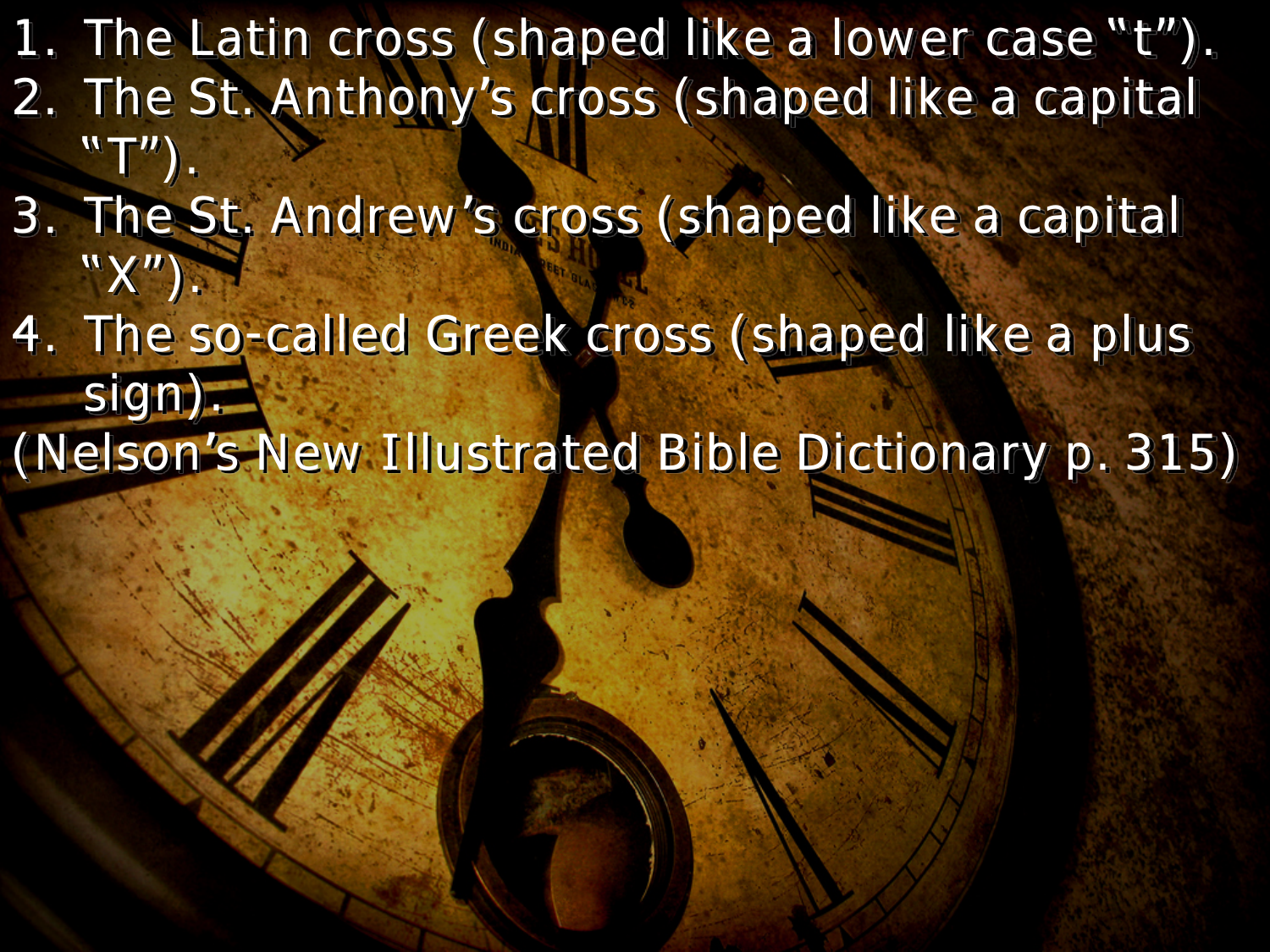

The Latin cross (shaped like a lower case “t”).
The St. Anthony’s cross (shaped like a capital “T”).
The St. Andrew’s cross (shaped like a capital “X”).
The so-called Greek cross (shaped like a plus sign).
(Nelson’s New Illustrated Bible Dictionary p. 315)